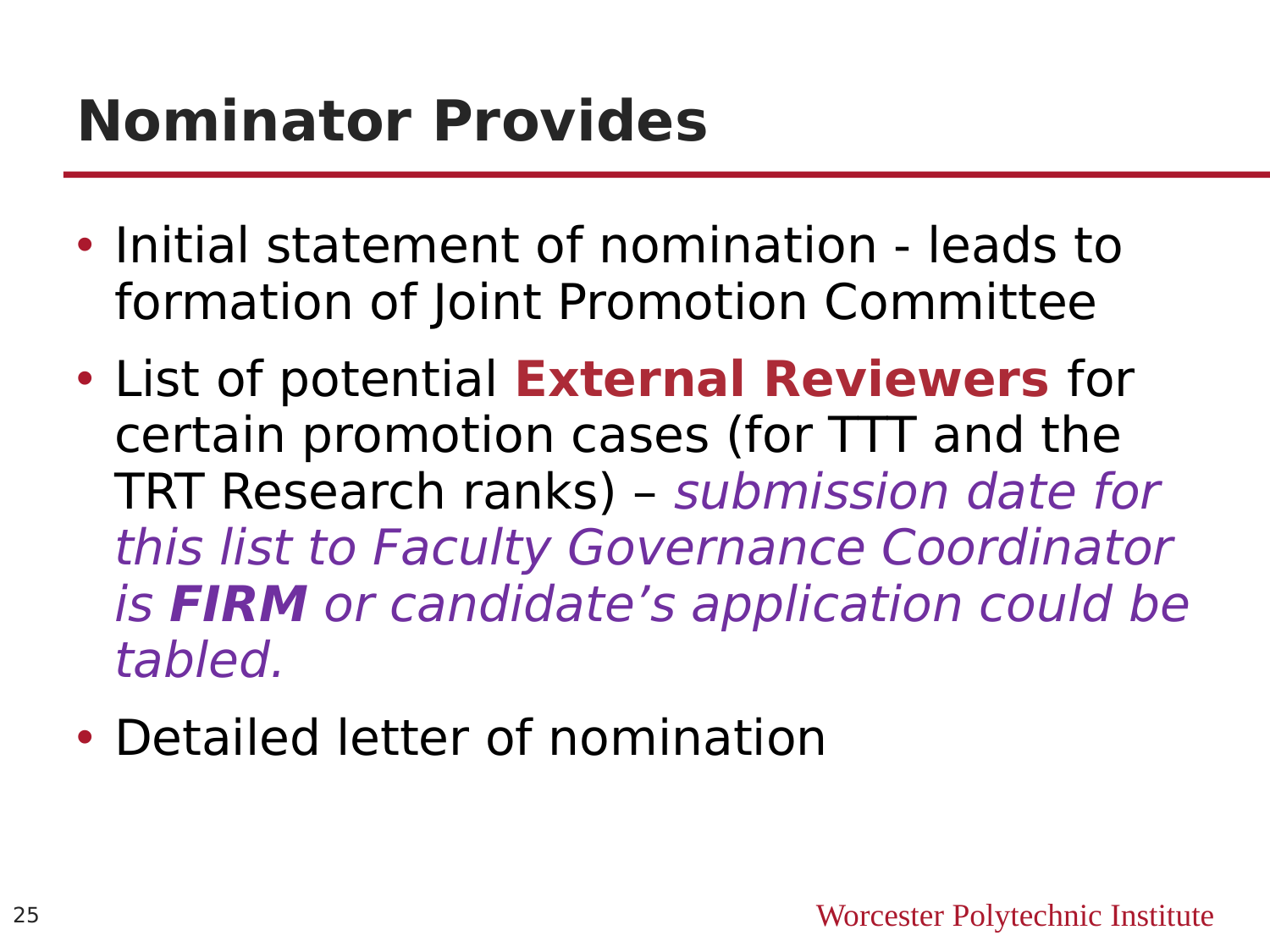

# Nominator Provides
Initial statement of nomination - leads to formation of Joint Promotion Committee
List of potential External Reviewers for certain promotion cases (for TTT and the TRT Research ranks) – submission date for this list to Faculty Governance Coordinator is FIRM or candidate’s application could be tabled.
Detailed letter of nomination

25